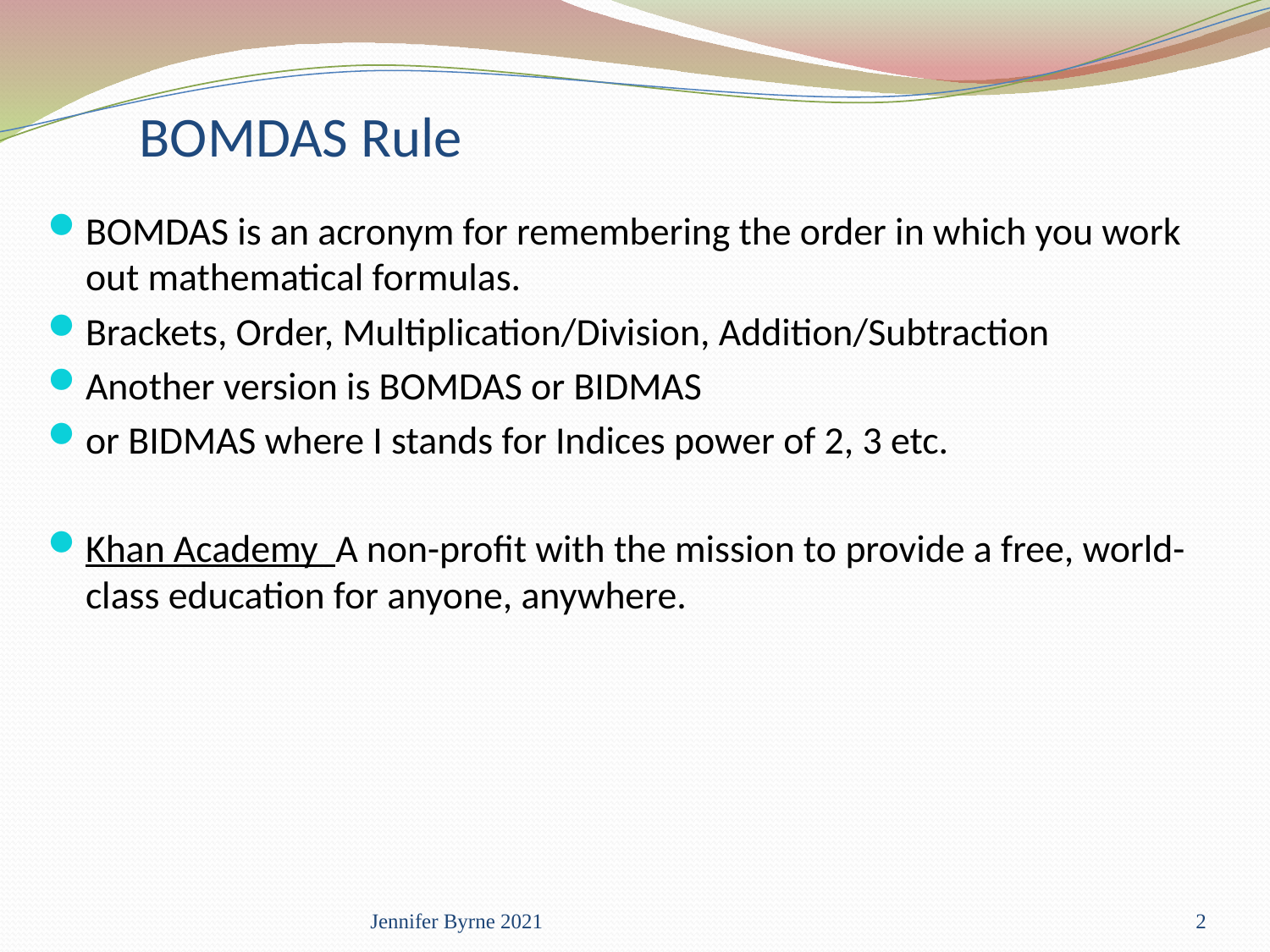

# BOMDAS Rule
BOMDAS is an acronym for remembering the order in which you work out mathematical formulas.
Brackets, Order, Multiplication/Division, Addition/Subtraction
Another version is BOMDAS or BIDMAS
or BIDMAS where I stands for Indices power of 2, 3 etc.

Khan Academy  A non-profit with the mission to provide a free, world-class education for anyone, anywhere.
Jennifer Byrne 2021
2